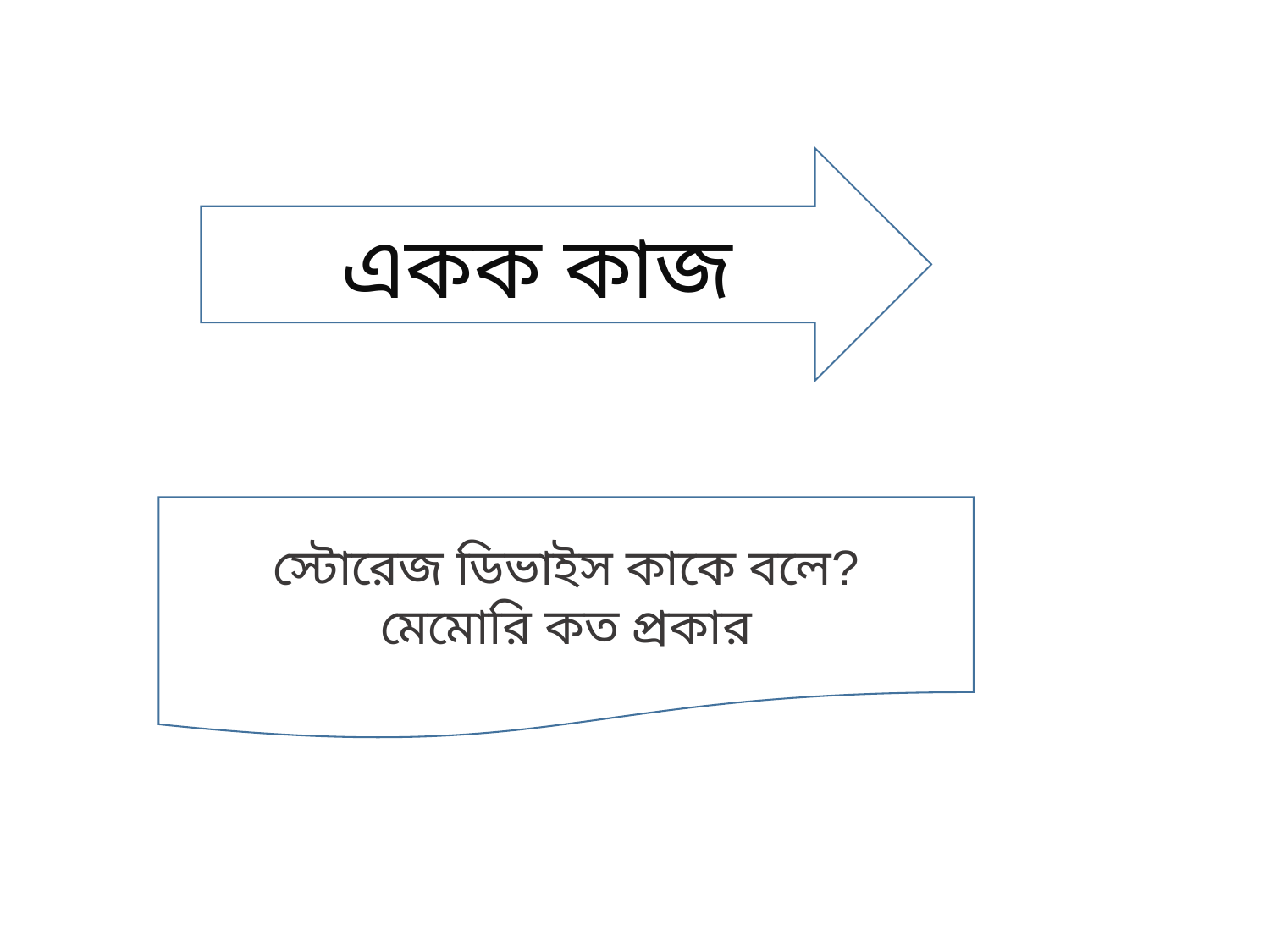

একক কাজ
স্টোরেজ ডিভাইস কাকে বলে?
মেমোরি কত প্রকার